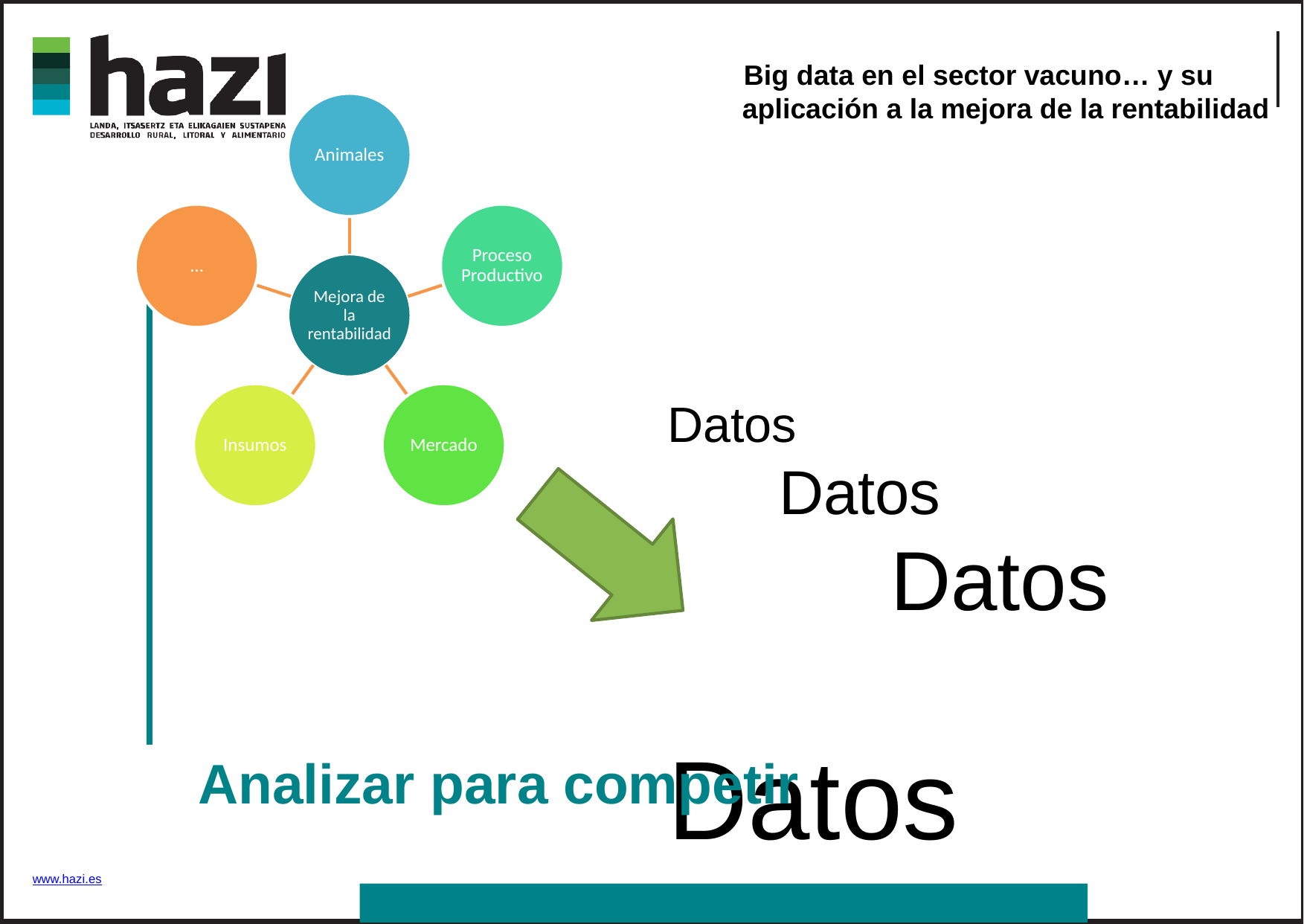

Big data en el sector vacuno… y su aplicación a la mejora de la rentabilidad

Mejora de la rentabilidad

Animales

Proceso Productivo

Mercado

Insumos

…

Datos
	Datos
		Datos
			Datos

Analizar para competir
www.hazi.es